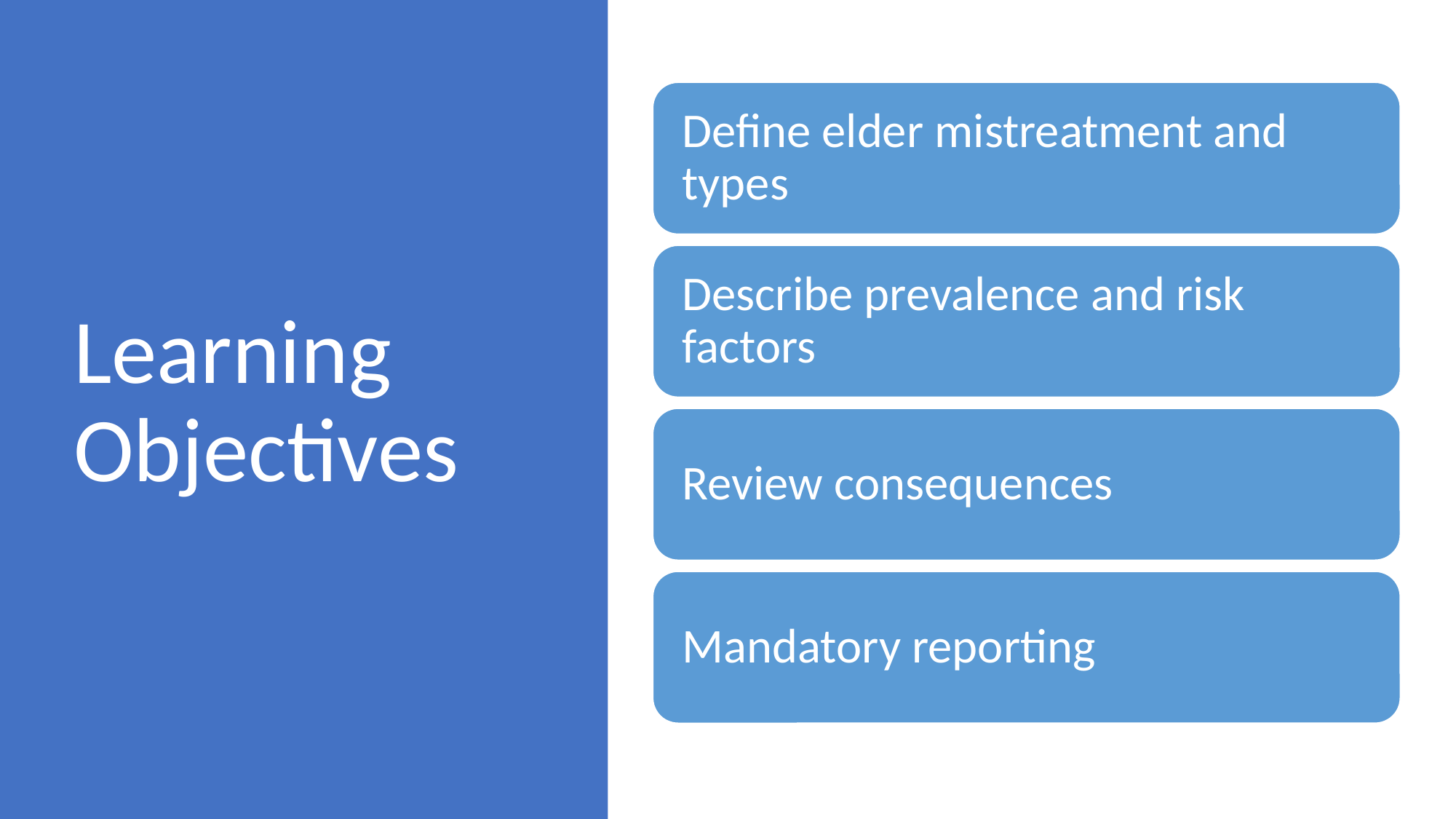

# Learning Objectives
Define elder mistreatment and types
Describe prevalence and risk factors
Review consequences
Mandatory reporting